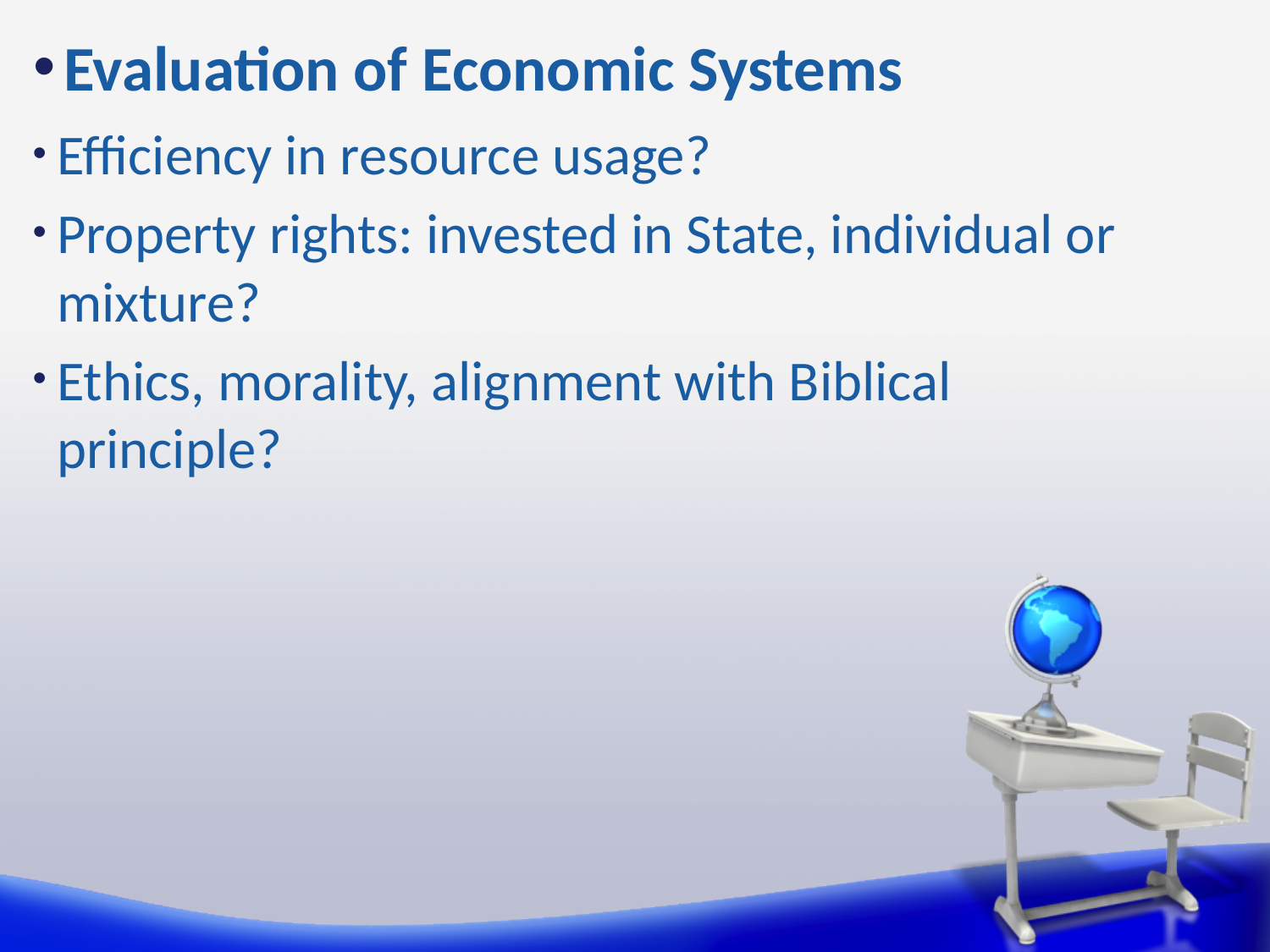

# Evaluation of Economic Systems
Efficiency in resource usage?
Property rights: invested in State, individual or mixture?
Ethics, morality, alignment with Biblical principle?